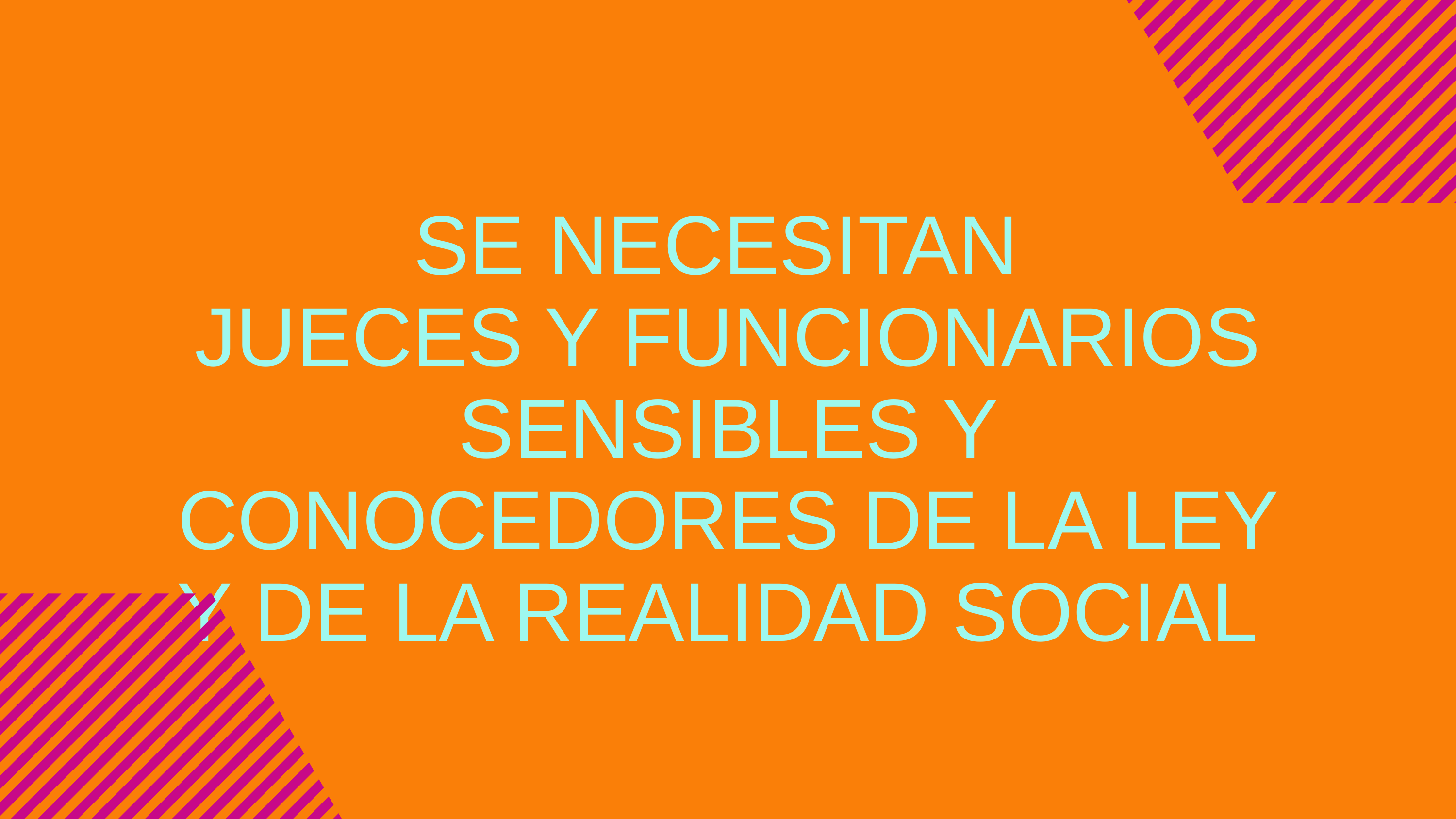

SE NECESITAN
JUECES Y FUNCIONARIOS SENSIBLES Y CONOCEDORES DE LA LEY Y DE LA REALIDAD SOCIAL